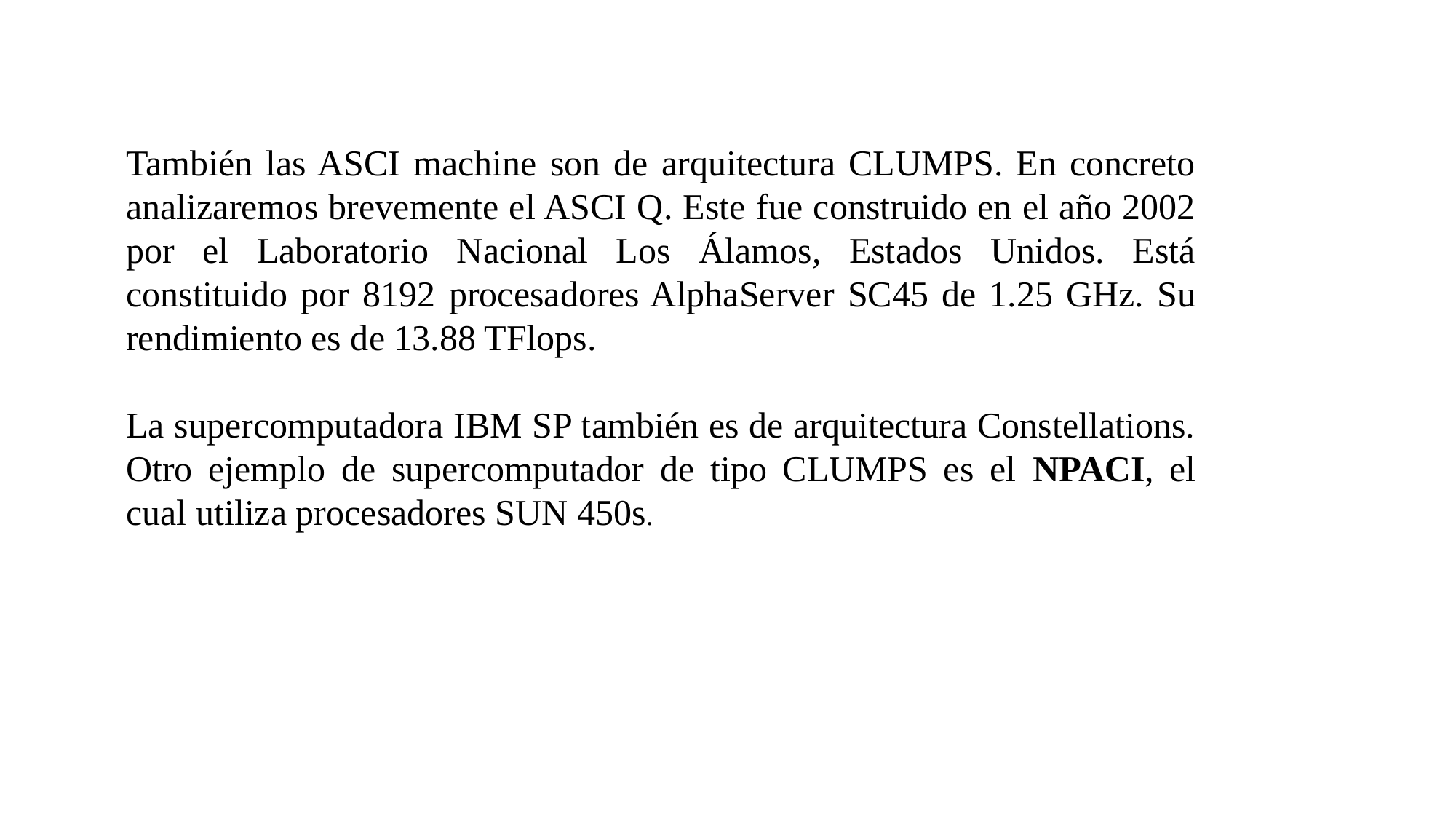

También las ASCI machine son de arquitectura CLUMPS. En concreto analizaremos brevemente el ASCI Q. Este fue construido en el año 2002 por el Laboratorio Nacional Los Álamos, Estados Unidos. Está constituido por 8192 procesadores AlphaServer SC45 de 1.25 GHz. Su rendimiento es de 13.88 TFlops.

La supercomputadora IBM SP también es de arquitectura Constellations. Otro ejemplo de supercomputador de tipo CLUMPS es el NPACI, el cual utiliza procesadores SUN 450s.